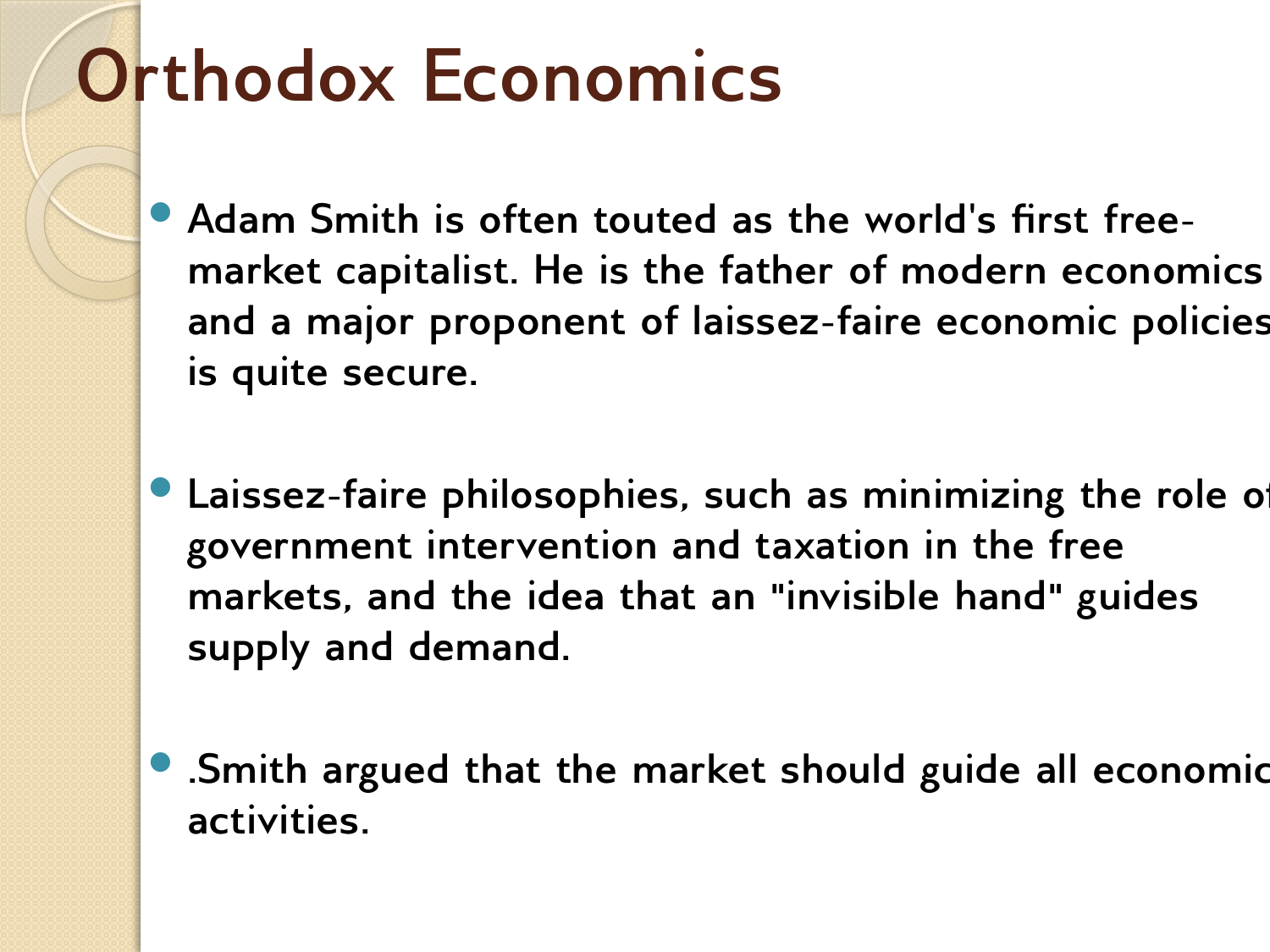

# Orthodox Economics
Adam Smith is often touted as the world's first free-market capitalist. He is the father of modern economics and a major proponent of laissez-faire economic policies is quite secure.

Laissez-faire philosophies, such as minimizing the role of government intervention and taxation in the free markets, and the idea that an "invisible hand" guides supply and demand.

.Smith argued that the market should guide all economic activities.